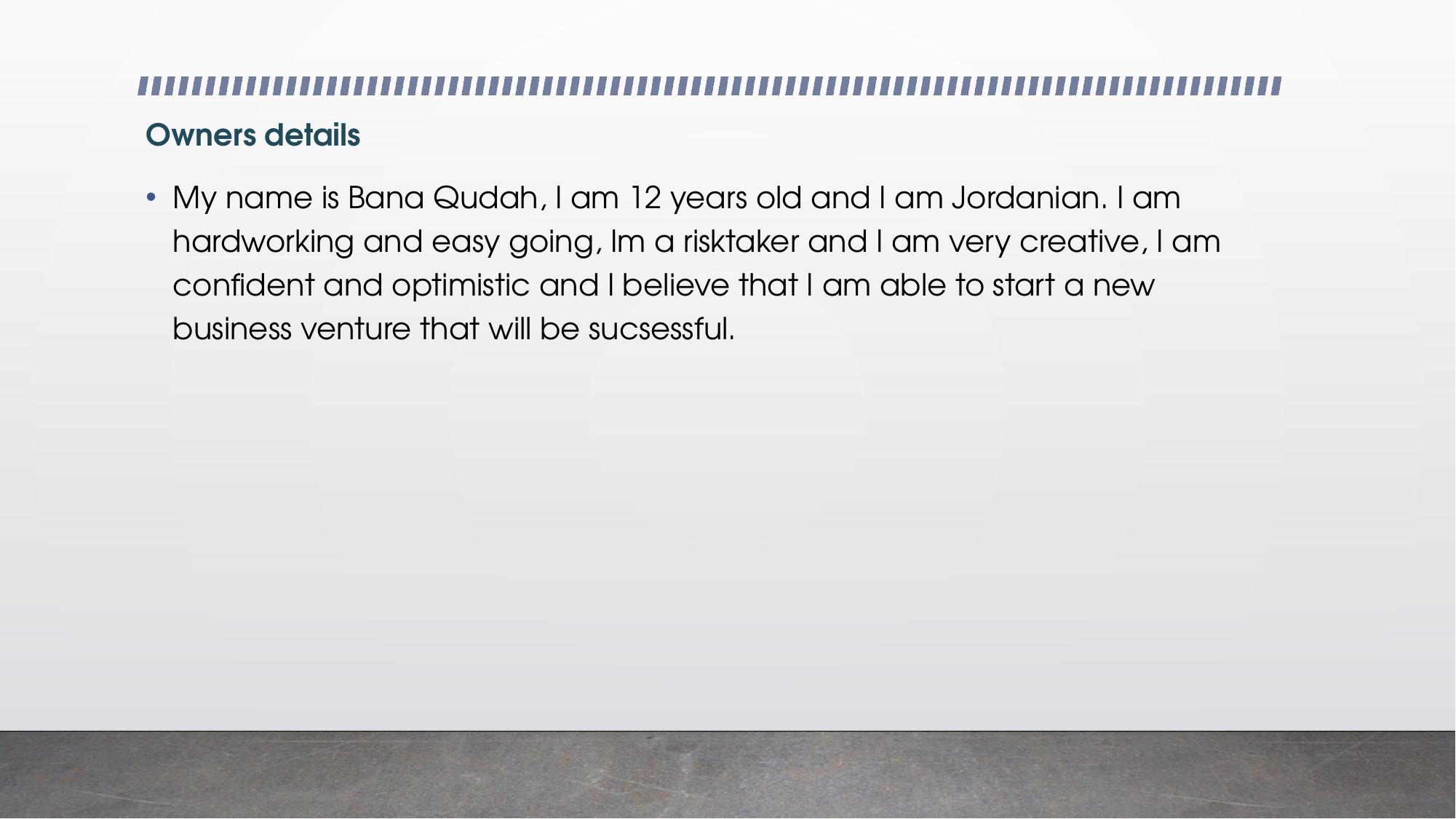

# Owners details
My name is Bana Qudah, I am 12 years old and I am Jordanian. I am hardworking and easy going, Im a risktaker and I am very creative, I am confident and optimistic and I believe that I am able to start a new business venture that will be sucsessful.